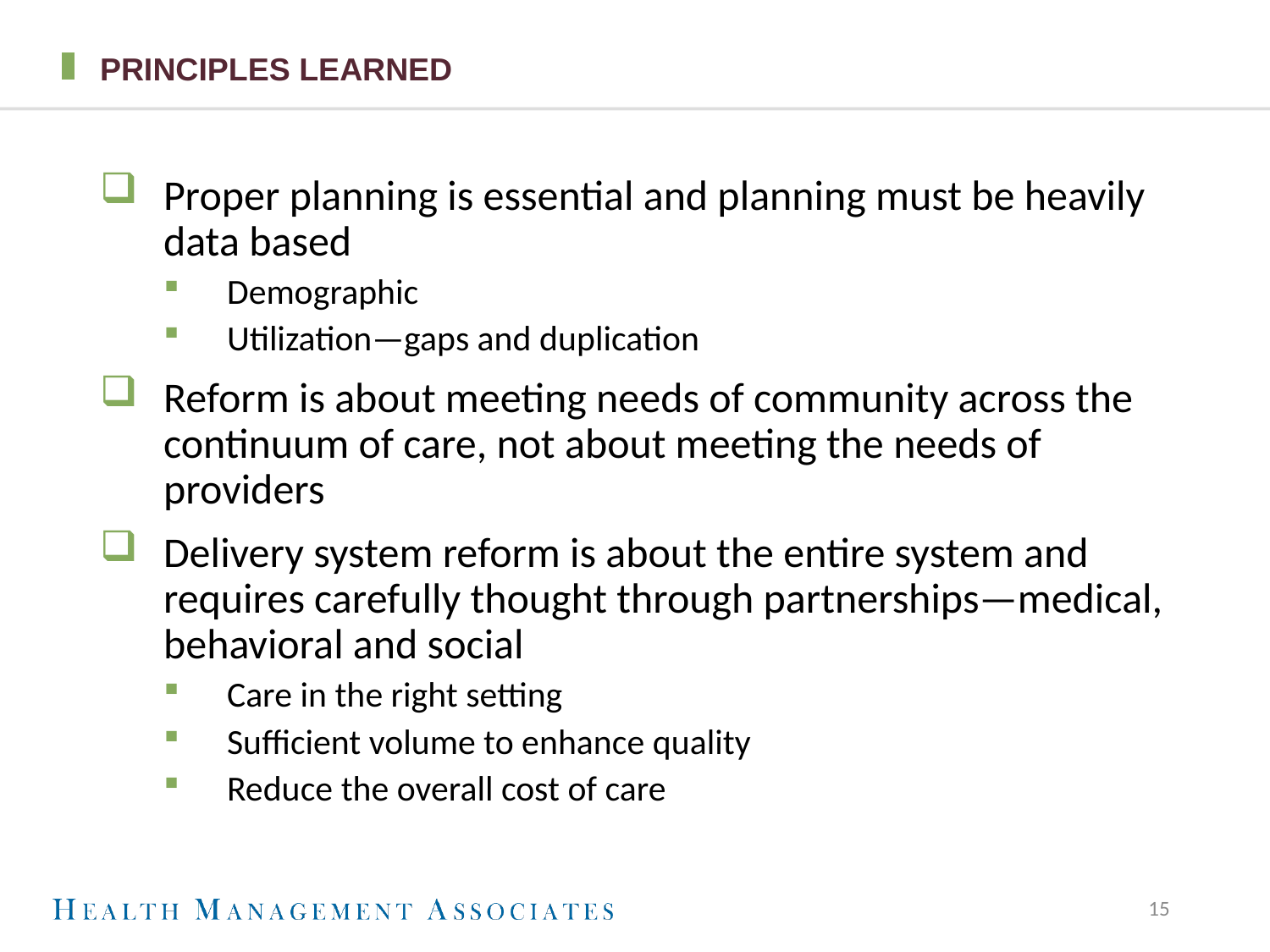

# Principles learned
Proper planning is essential and planning must be heavily data based
Demographic
Utilization—gaps and duplication
Reform is about meeting needs of community across the continuum of care, not about meeting the needs of providers
Delivery system reform is about the entire system and requires carefully thought through partnerships—medical, behavioral and social
Care in the right setting
Sufficient volume to enhance quality
Reduce the overall cost of care
15